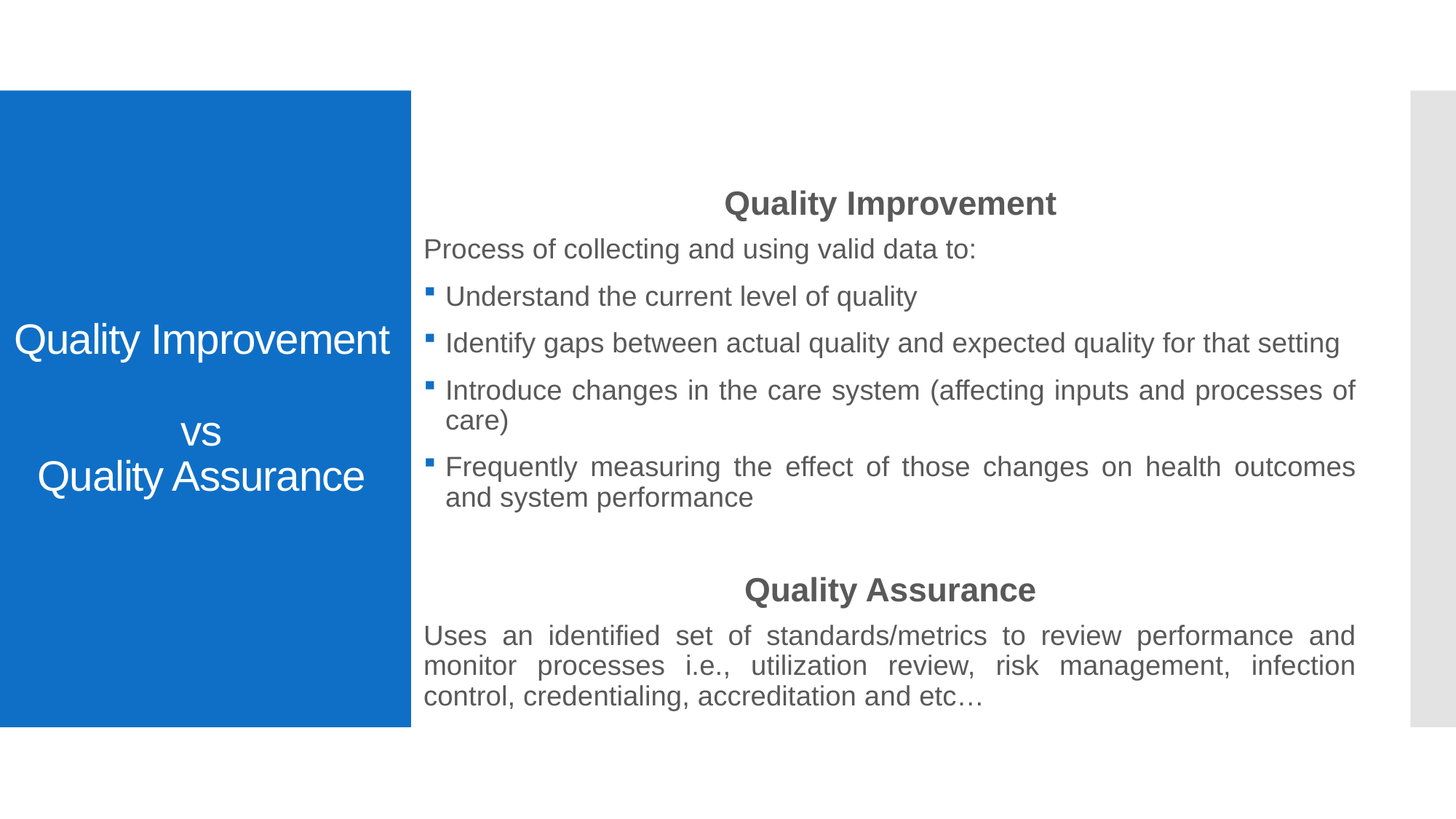

Quality Improvement
Process of collecting and using valid data to:
Understand the current level of quality
Identify gaps between actual quality and expected quality for that setting
Introduce changes in the care system (affecting inputs and processes of care)
Frequently measuring the effect of those changes on health outcomes and system performance

Quality Assurance
Uses an identified set of standards/metrics to review performance and monitor processes i.e., utilization review, risk management, infection control, credentialing, accreditation and etc…

# Quality Improvement vs Quality Assurance